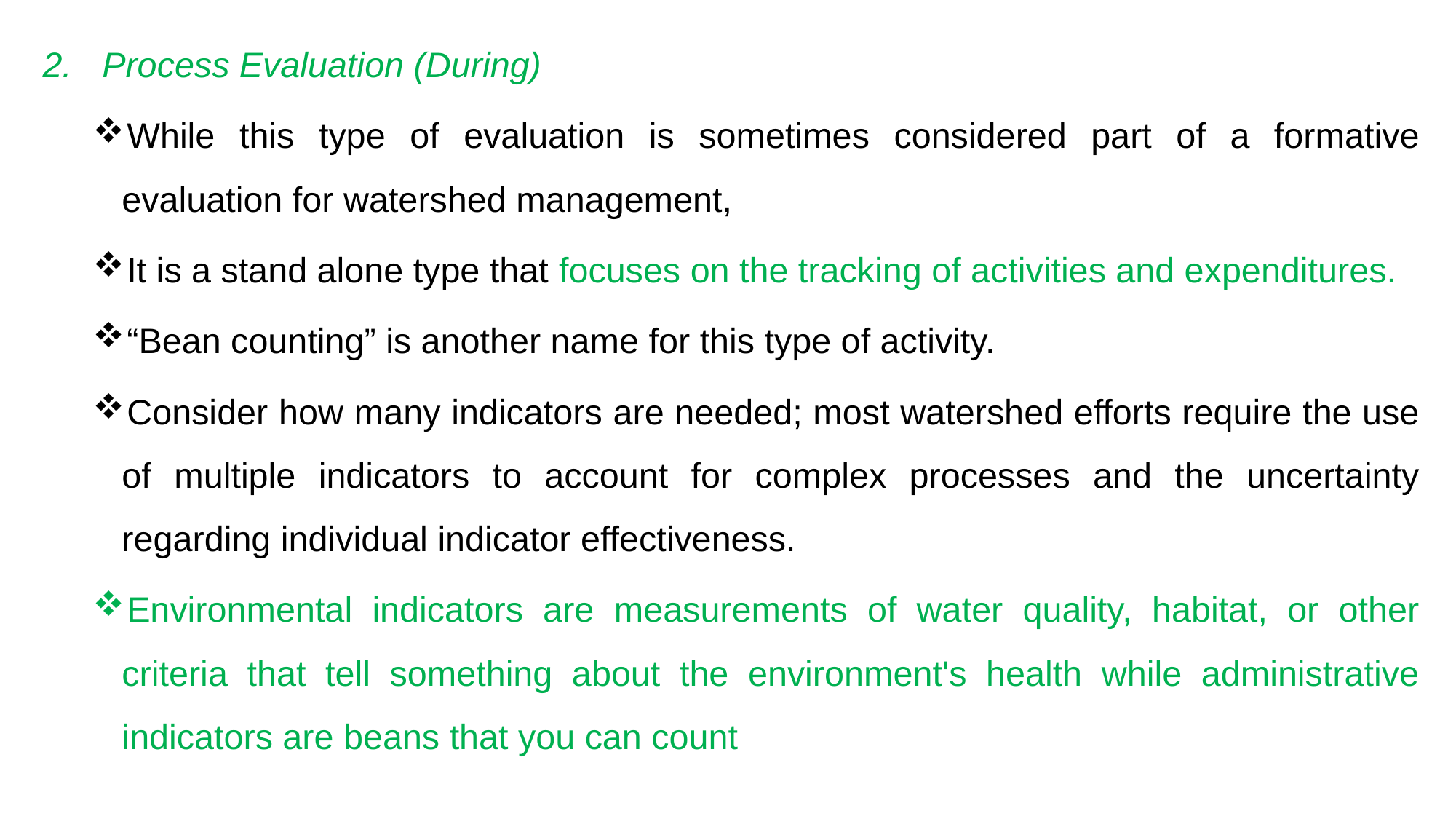

Process Evaluation (During)
While this type of evaluation is sometimes considered part of a formative evaluation for watershed management,
It is a stand alone type that focuses on the tracking of activities and expenditures.
“Bean counting” is another name for this type of activity.
Consider how many indicators are needed; most watershed efforts require the use of multiple indicators to account for complex processes and the uncertainty regarding individual indicator effectiveness.
Environmental indicators are measurements of water quality, habitat, or other criteria that tell something about the environment's health while administrative indicators are beans that you can count